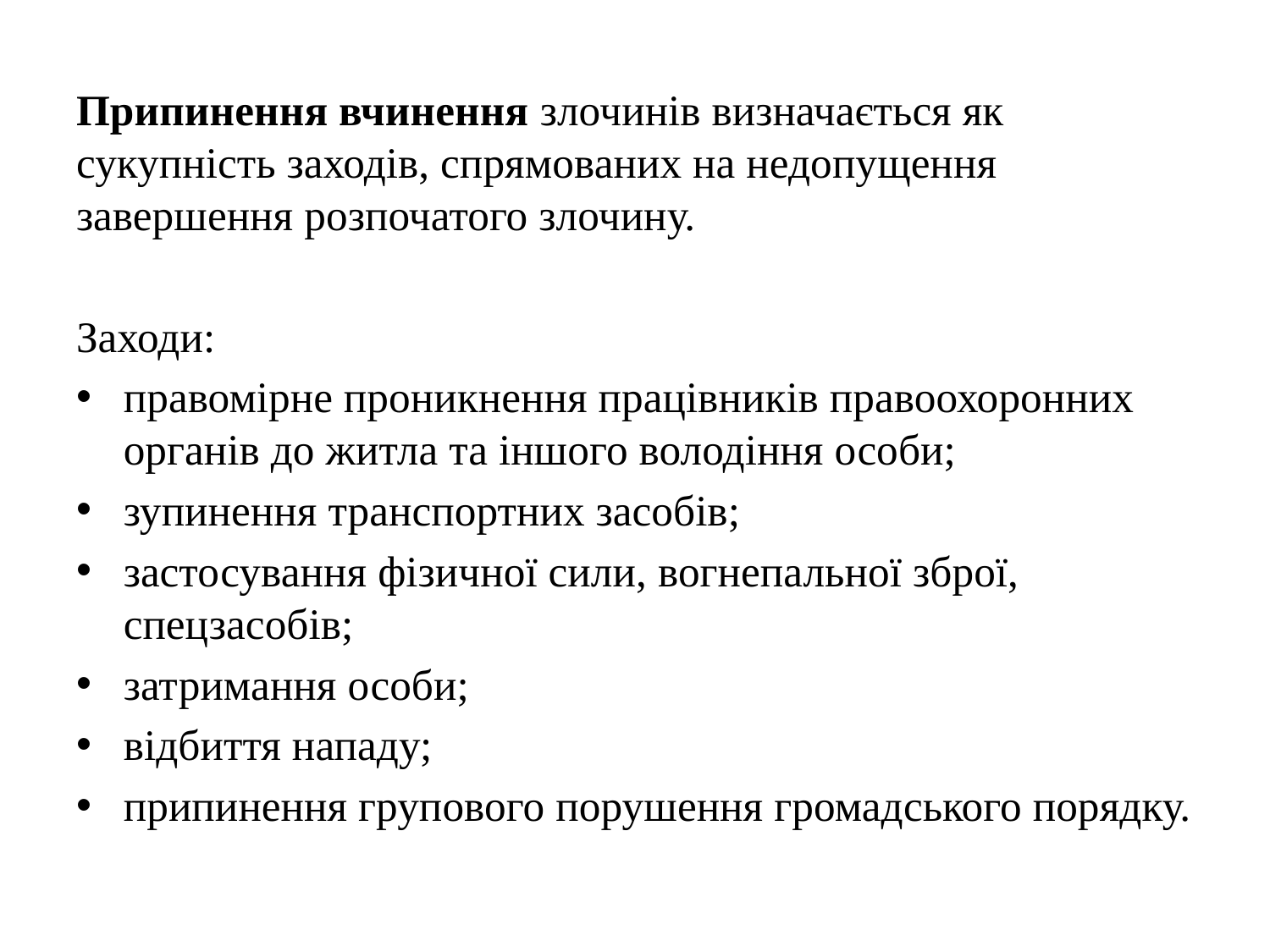

Припинення вчинення злочинів визначається як сукупність заходів, спрямованих на недопущення завершення розпочатого злочину.

Заходи:
правомірне проникнення працівників правоохоронних органів до житла та іншого володіння особи;
зупинення транспортних засобів;
застосування фізичної сили, вогнепальної зброї, спецзасобів;
затримання особи;
відбиття нападу;
припинення групового порушення громадського порядку.